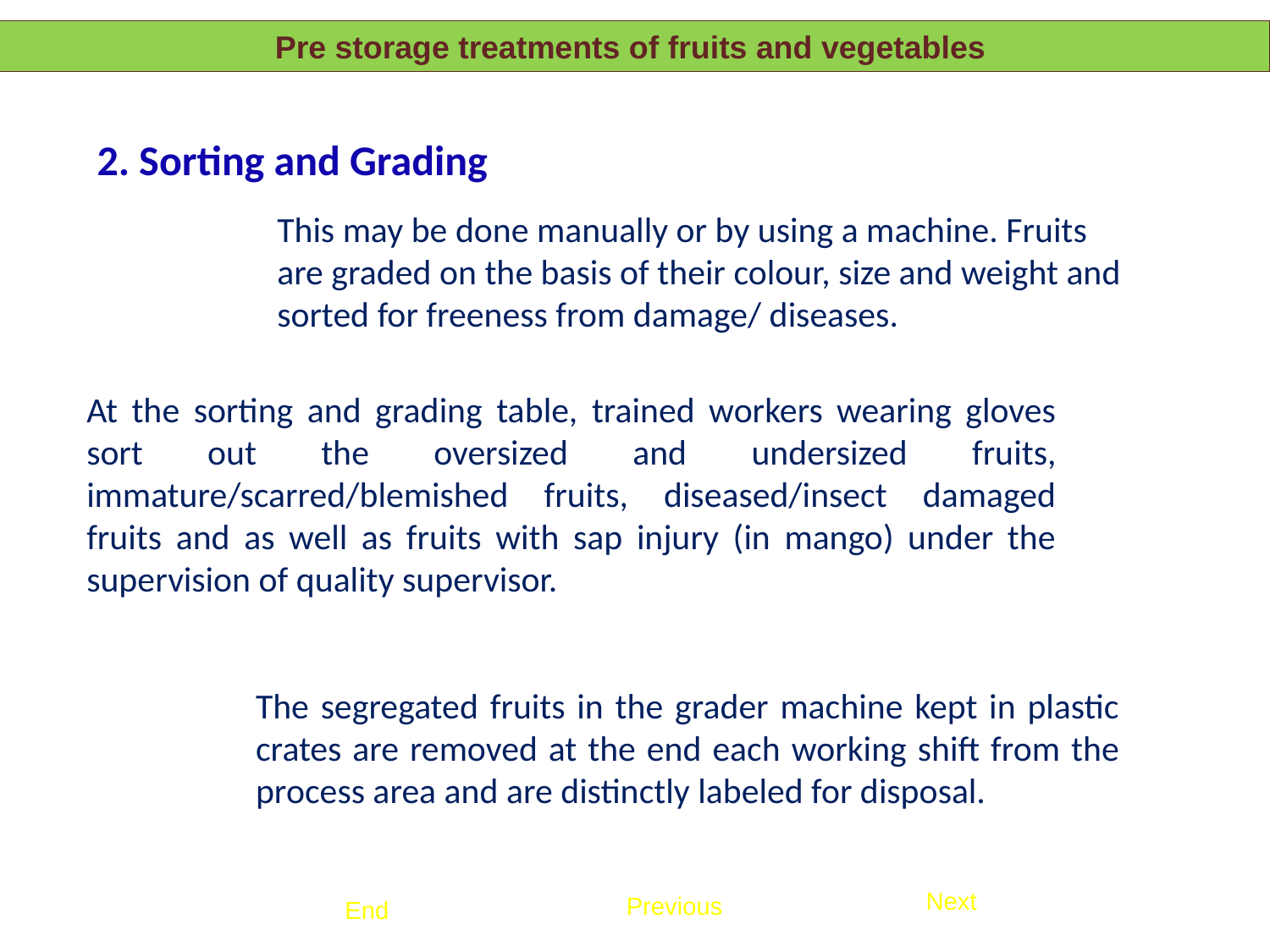

Pre storage treatments of fruits and vegetables
2. Sorting and Grading
This may be done manually or by using a machine. Fruits are graded on the basis of their colour, size and weight and sorted for freeness from damage/ diseases.
At the sorting and grading table, trained workers wearing gloves sort out the oversized and undersized fruits, immature/scarred/blemished fruits, diseased/insect damaged fruits and as well as fruits with sap injury (in mango) under the supervision of quality supervisor.
The segregated fruits in the grader machine kept in plastic crates are removed at the end each working shift from the process area and are distinctly labeled for disposal.
Next
Previous
End